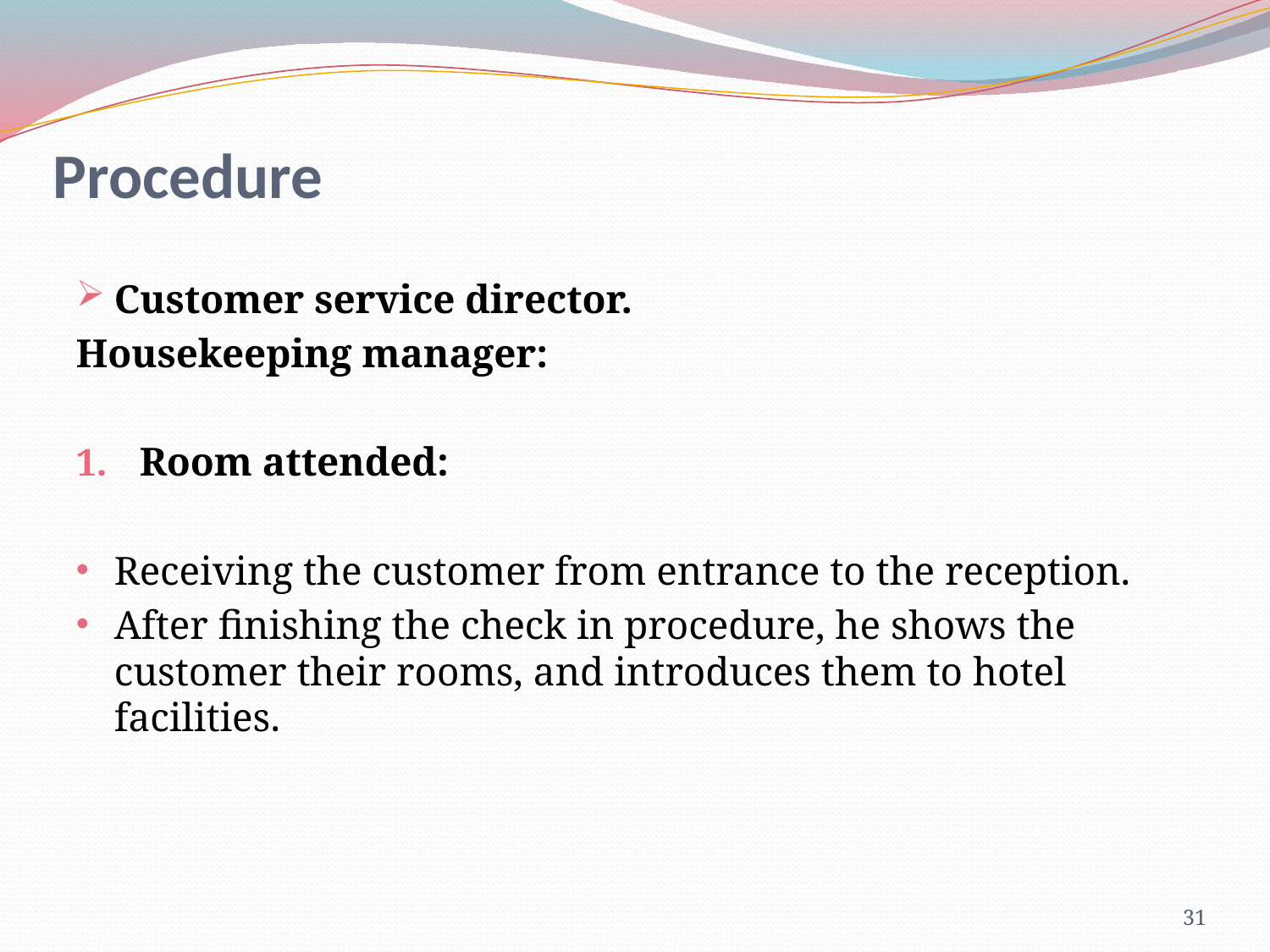

# Procedure
Customer service director.
Housekeeping manager:

Room attended:

Receiving the customer from entrance to the reception.
After finishing the check in procedure, he shows the customer their rooms, and introduces them to hotel facilities.
31